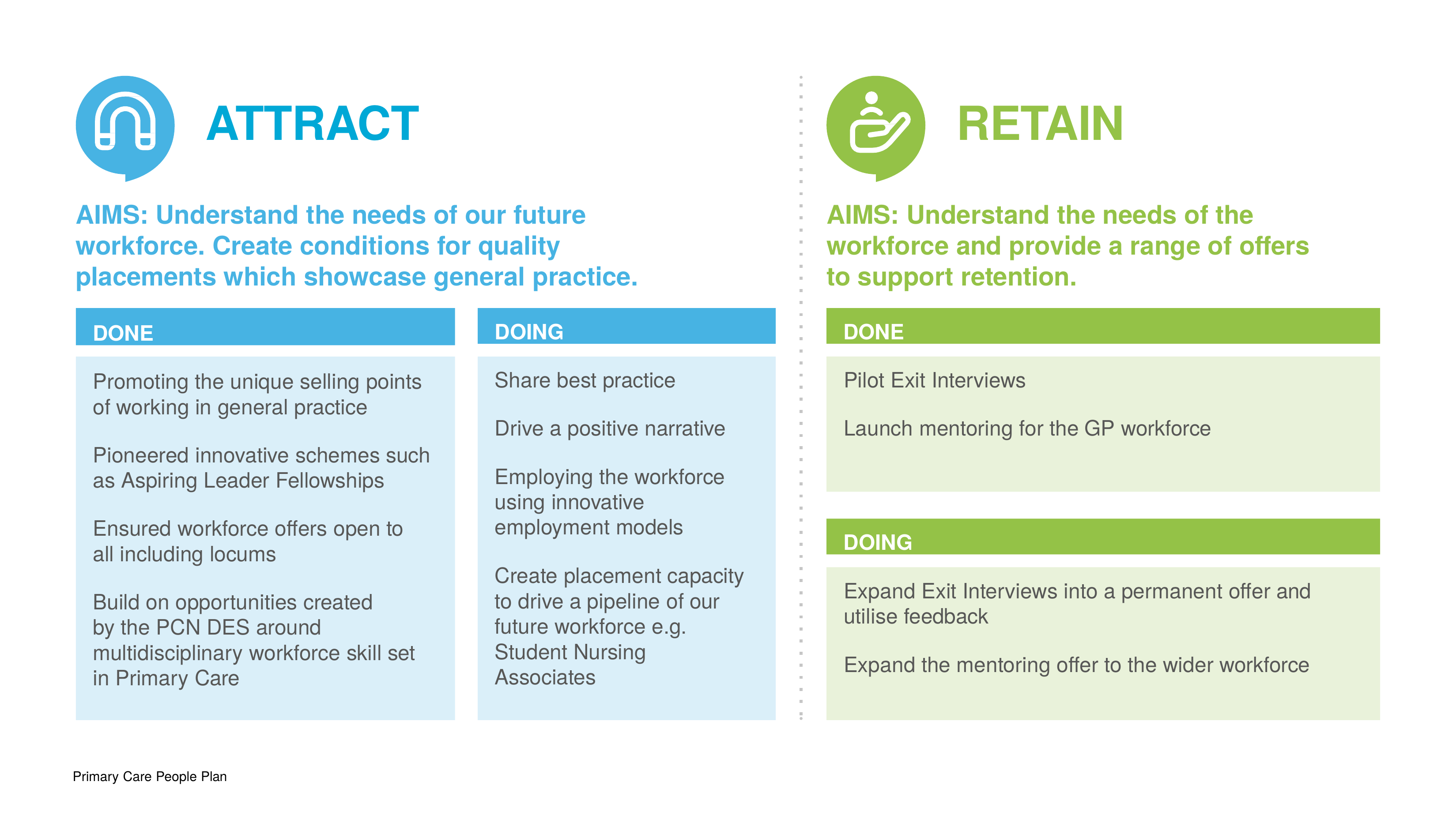

# ATTRACT
RETAIN
AIMS: Understand the needs of our future workforce. Create conditions for quality placements which showcase general practice.
AIMS: Understand the needs of the workforce and provide a range of offers to support retention.
DONE
DOING
DONE

Pilot Exit Interviews
Launch mentoring for the GP workforce
Share best practice
Promoting the unique selling points of working in general practice
Pioneered innovative schemes such as Aspiring Leader Fellowships
Ensured workforce offers open to all including locums
Build on opportunities created by the PCN DES around
multidisciplinary workforce skill set in Primary Care
Drive a positive narrative
Employing the workforce using innovative employment models
DOING
Create placement capacity to drive a pipeline of our future workforce e.g.
Student Nursing Associates

Expand Exit Interviews into a permanent offer and
utilise feedback
Expand the mentoring offer to the wider workforce
Primary Care People Plan